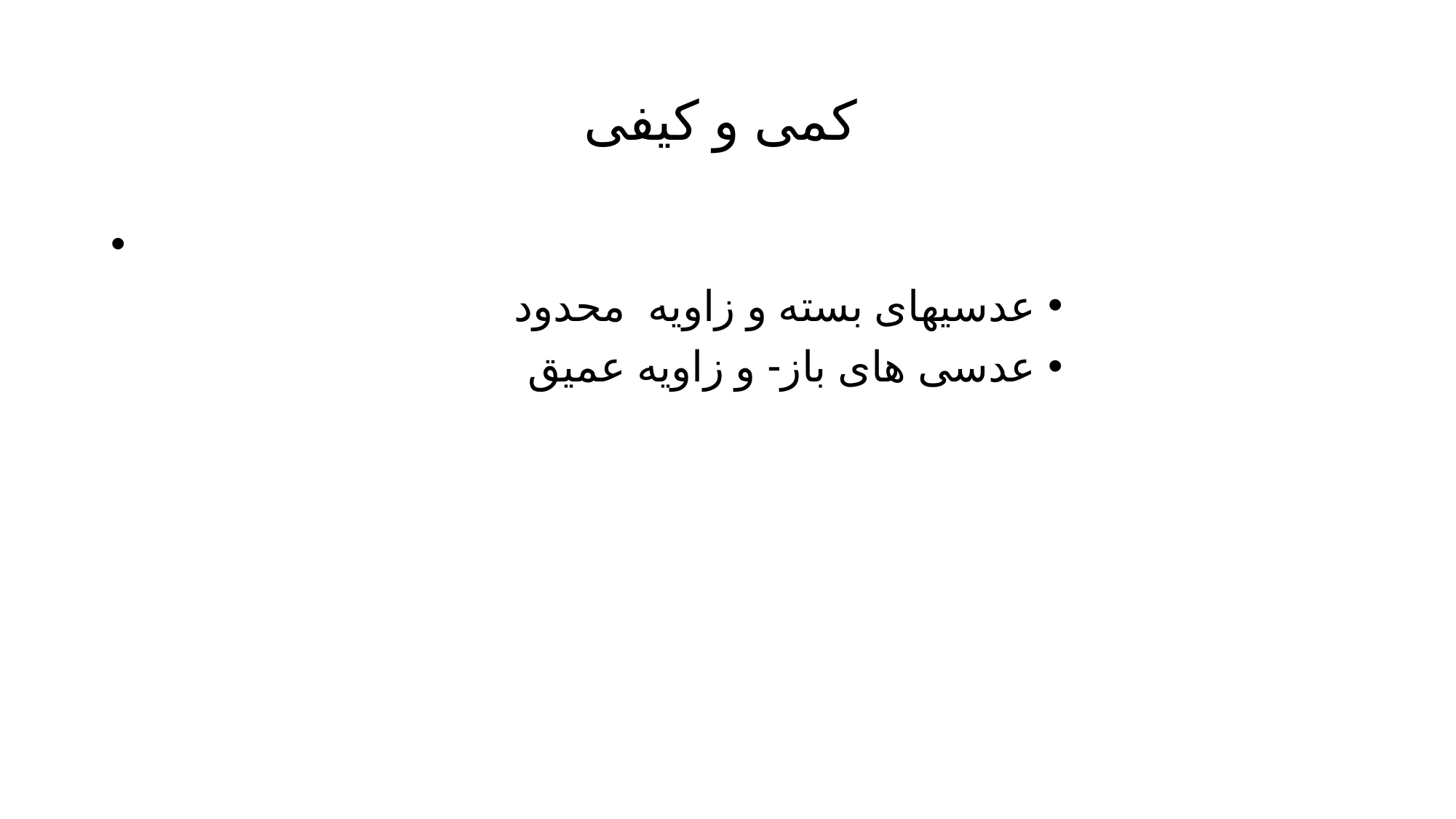

# کمی و کیفی

عدسی­های بسته و زاویه  محدود
عدسی های باز- و زاویه عمیق